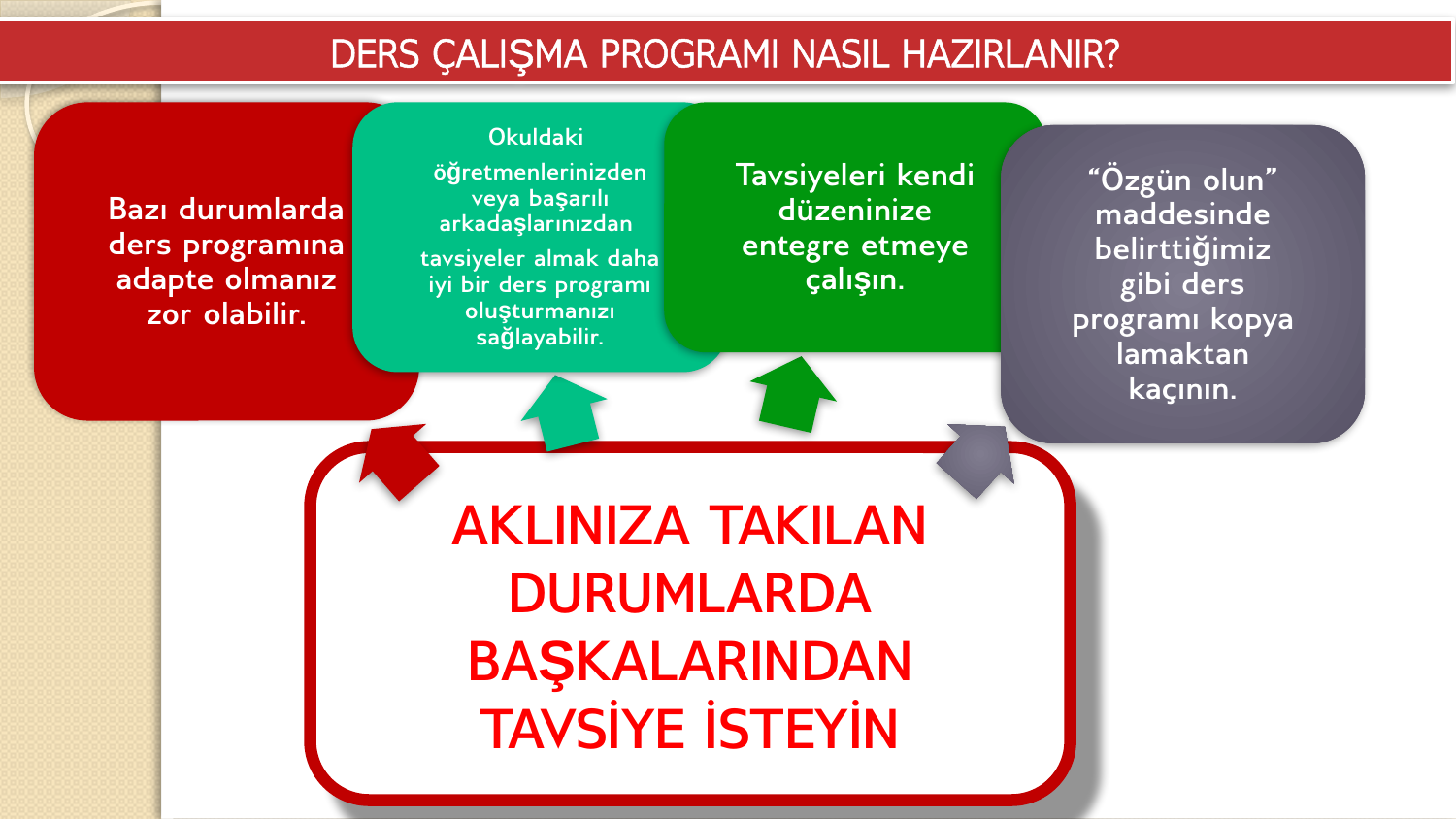

DERS ÇALIŞMA PROGRAMI NASIL HAZIRLANIR?
Bazı durumlarda ders programına adapte olmanız zor olabilir.
Okuldaki
öğretmenlerinizden veya başarılı arkadaşlarınızdan
tavsiyeler almak daha iyi bir ders programı oluşturmanızı sağlayabilir.
Tavsiyeleri kendi düzeninize entegre etmeye çalışın.
“Özgün olun” maddesinde belirttiğimiz gibi ders programı kopyalamaktan kaçının.

AKLINIZA TAKILAN DURUMLARDA BAŞKALARINDAN TAVSİYE İSTEYİN